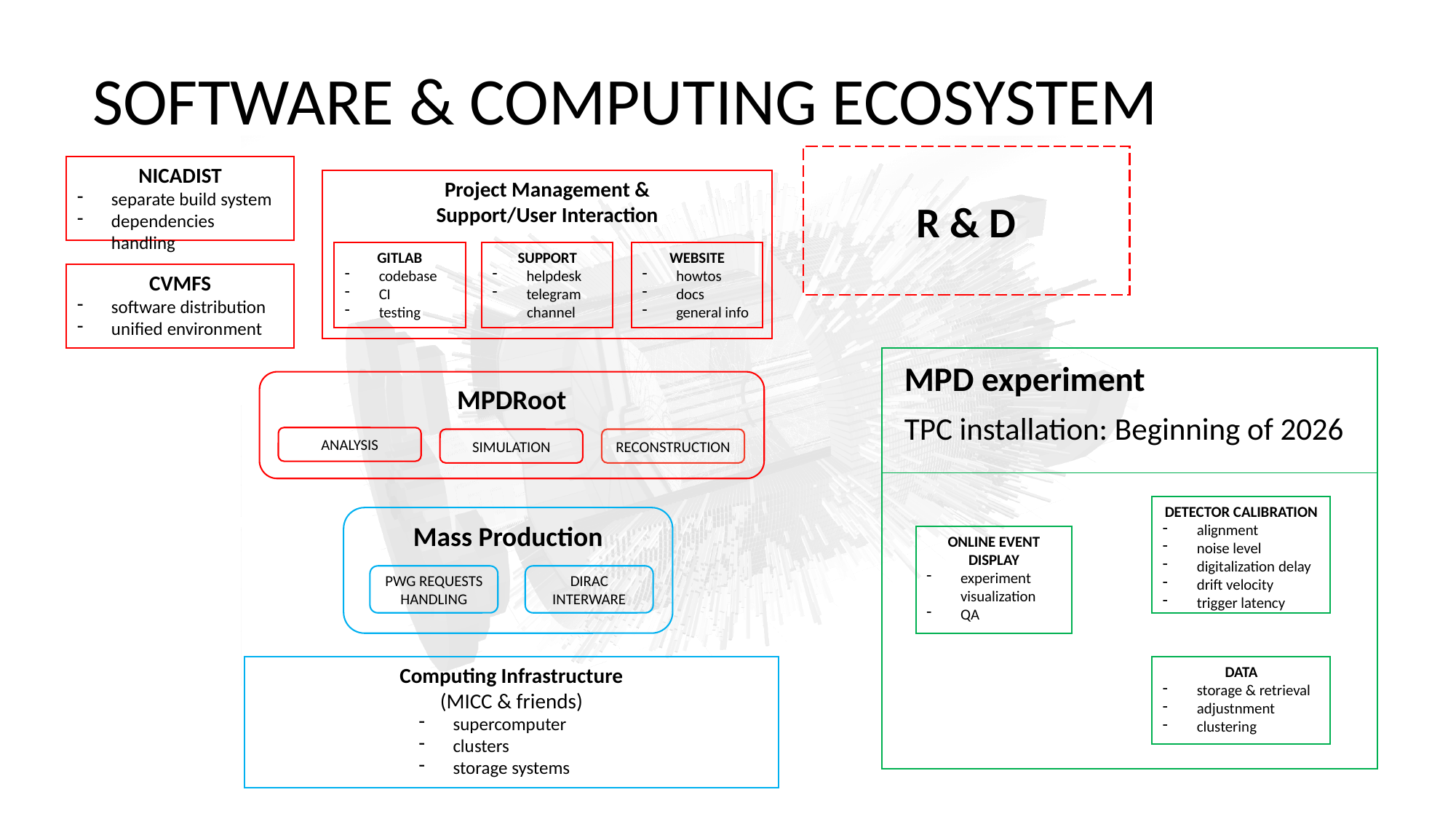

# SOFTWARE & COMPUTING ECOSYSTEM
R & D
NICADIST
separate build system
dependencies handling
Project Management &
Support/User Interaction
GITLAB
codebase
CI
testing
SUPPORT
helpdesk
telegram
          channel
WEBSITE
howtos
docs
general info
CVMFS
software distribution
unified environment

MPD experiment
TPC installation: Beginning of 2026
MPDRoot
ANALYSIS
SIMULATION
RECONSTRUCTION
DETECTOR CALIBRATION
alignment
noise level
digitalization delay
drift velocity
trigger latency
Mass Production
ONLINE EVENT DISPLAY
experiment visualization
QA
PWG REQUESTS HANDLING
DIRAC INTERWARE
Computing Infrastructure
(MICC & friends)
supercomputer
clusters
storage systems
DATA
storage & retrieval
adjustnment
clustering